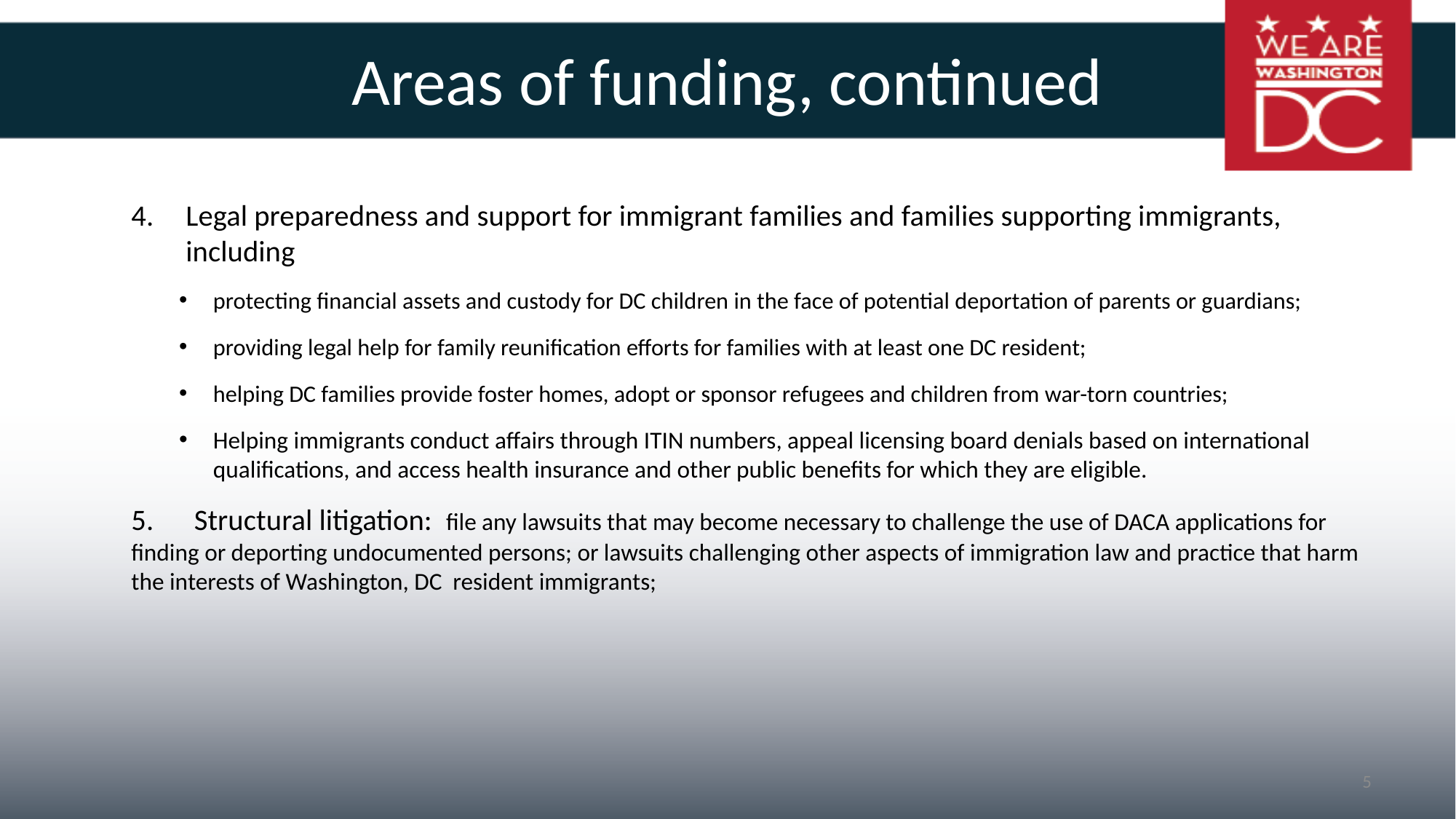

# Areas of funding, continued
Legal preparedness and support for immigrant families and families supporting immigrants, including
protecting financial assets and custody for DC children in the face of potential deportation of parents or guardians;
providing legal help for family reunification efforts for families with at least one DC resident;
helping DC families provide foster homes, adopt or sponsor refugees and children from war-torn countries;
Helping immigrants conduct affairs through ITIN numbers, appeal licensing board denials based on international qualifications, and access health insurance and other public benefits for which they are eligible.
5.      Structural litigation:  file any lawsuits that may become necessary to challenge the use of DACA applications for finding or deporting undocumented persons; or lawsuits challenging other aspects of immigration law and practice that harm the interests of Washington, DC  resident immigrants;
5